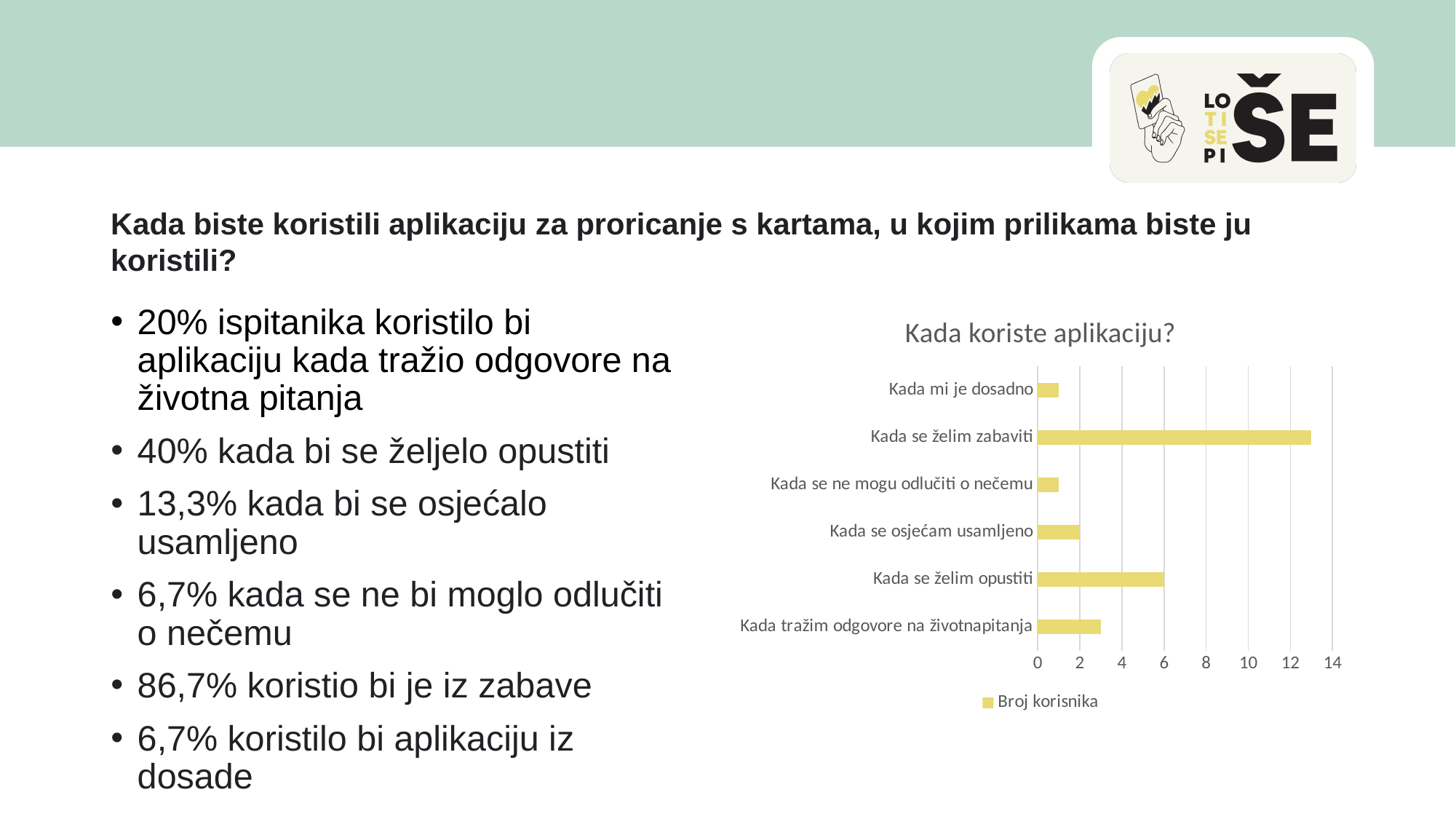

#
Kada biste koristili aplikaciju za proricanje s kartama, u kojim prilikama biste ju koristili?
20% ispitanika koristilo bi aplikaciju kada tražio odgovore na životna pitanja
40% kada bi se željelo opustiti
13,3% kada bi se osjećalo usamljeno
6,7% kada se ne bi moglo odlučiti o nečemu
86,7% koristio bi je iz zabave
6,7% koristilo bi aplikaciju iz dosade

### Chart: Kada koriste aplikaciju?

| Category | Broj korisnika |
|---|---|
| Kada tražim odgovore na životnapitanja | 3.0 |
| Kada se želim opustiti | 6.0 |
| Kada se osjećam usamljeno | 2.0 |
| Kada se ne mogu odlučiti o nečemu | 1.0 |
| Kada se želim zabaviti | 13.0 |
| Kada mi je dosadno | 1.0 |